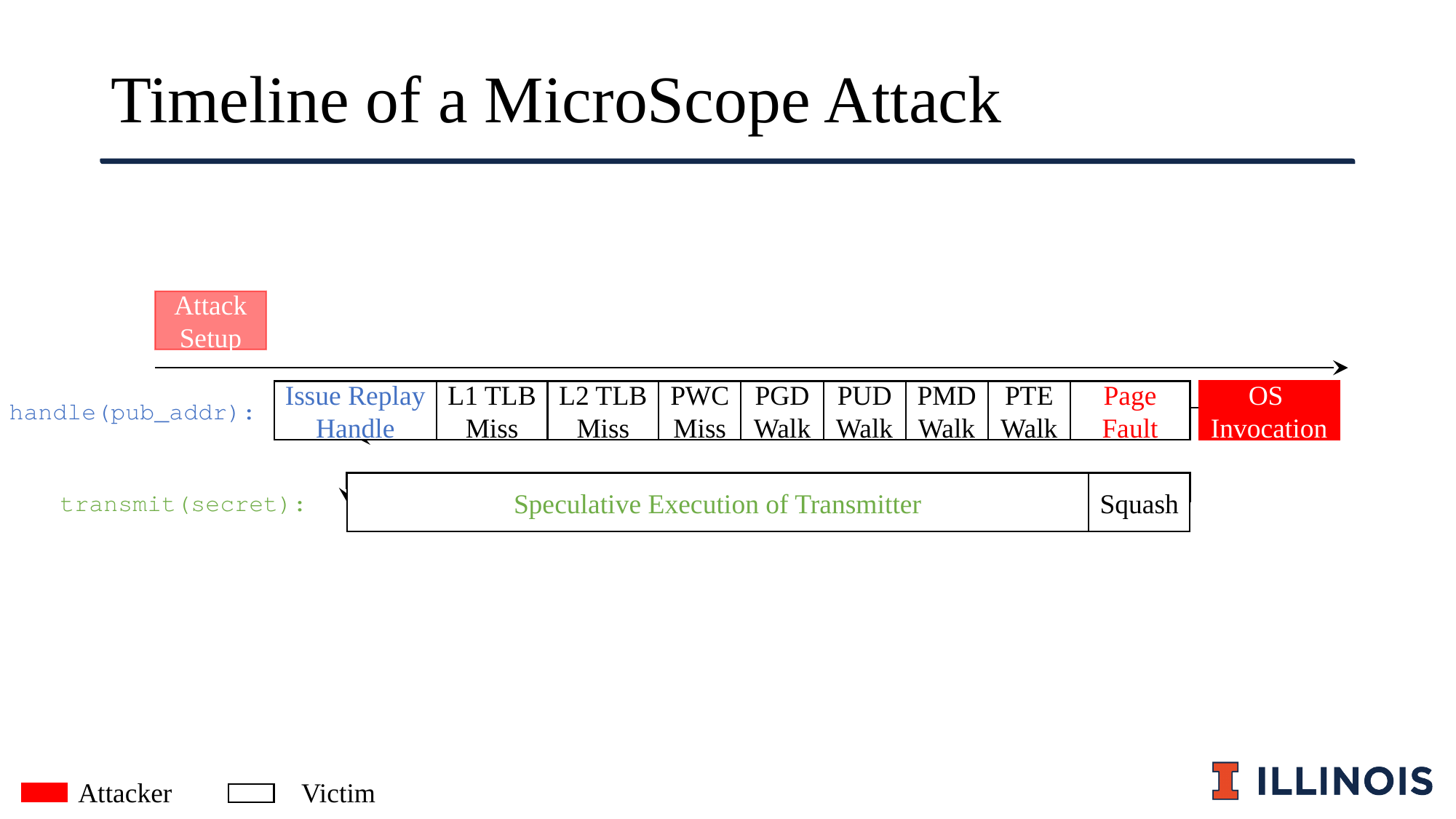

# Timeline of a MicroScope Attack
Attack
Setup
Issue Replay Handle
L1 TLB
Miss
L2 TLB
Miss
PWC
Miss
PGD
Walk
PUD
Walk
PMD
Walk
PTE
Walk
Page
Fault
OS
Invocation
handle(pub_addr):
Squash
Speculative Execution of Transmitter
transmit(secret):
Attacker
Victim